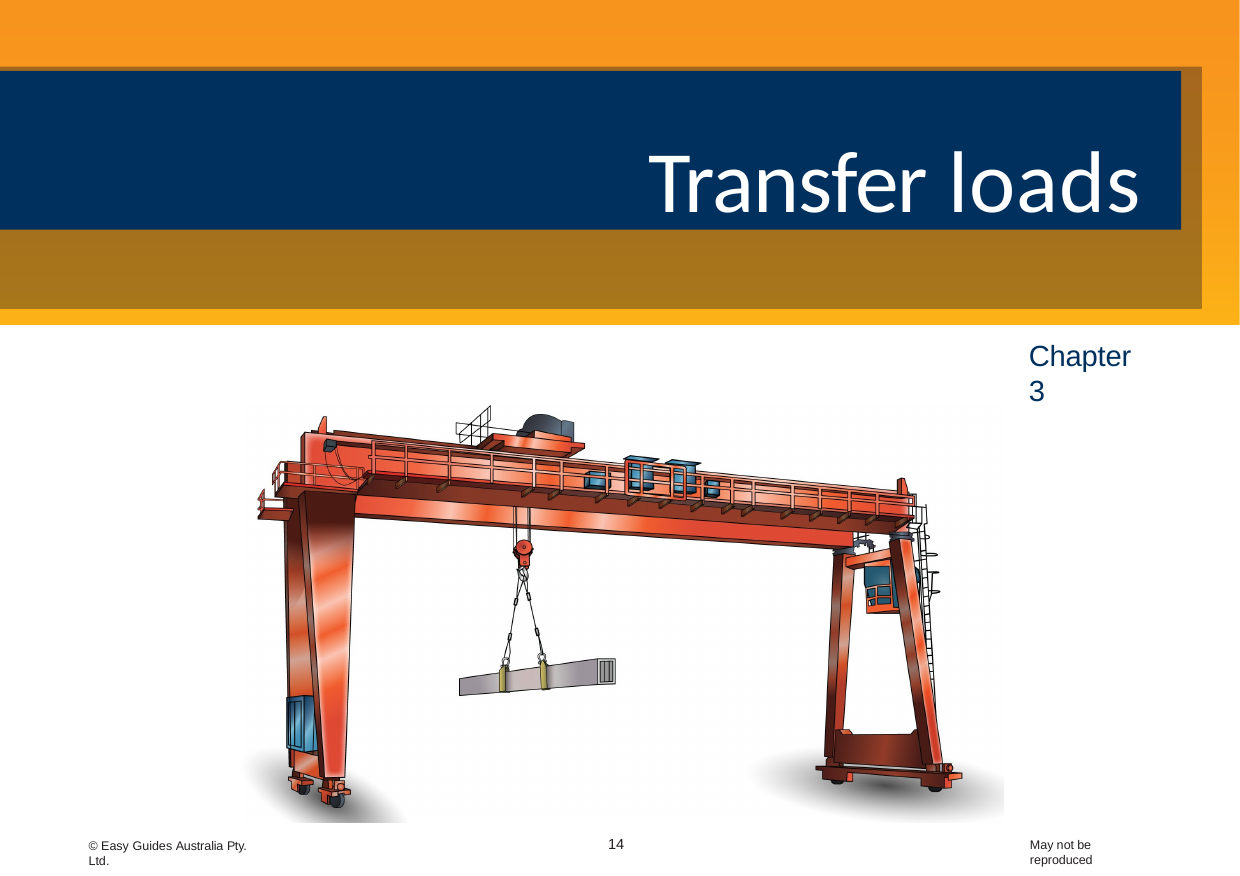

Transfer loads
Chapter 3

14
May not be reproduced
© Easy Guides Australia Pty. Ltd.